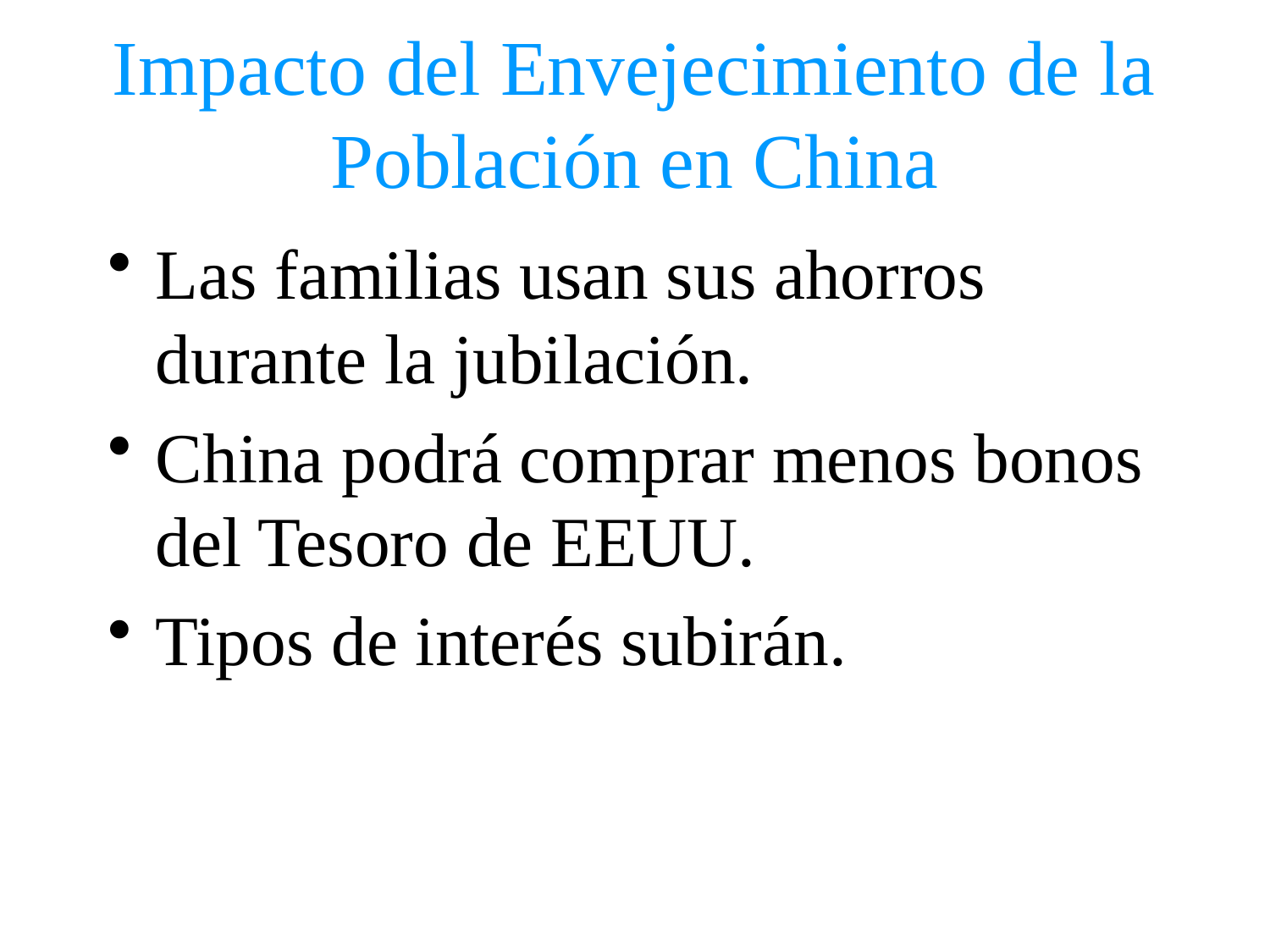

# Impacto del Envejecimiento de la Población en China
Las familias usan sus ahorros durante la jubilación.
China podrá comprar menos bonos del Tesoro de EEUU.
Tipos de interés subirán.